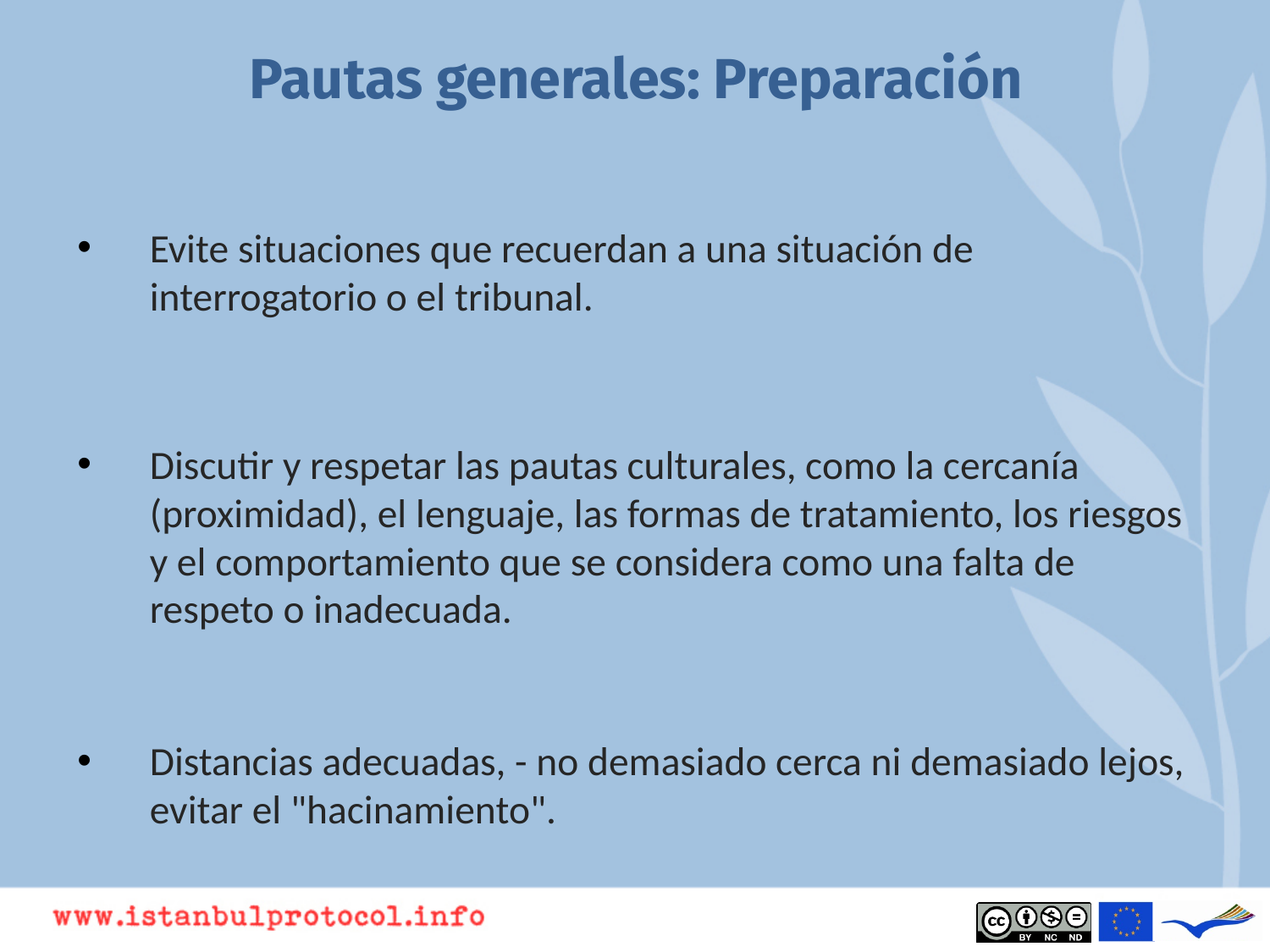

# Pautas generales: Preparación
Evite situaciones que recuerdan a una situación de interrogatorio o el tribunal.

Discutir y respetar las pautas culturales, como la cercanía (proximidad), el lenguaje, las formas de tratamiento, los riesgos y el comportamiento que se considera como una falta de respeto o inadecuada.
Distancias adecuadas, - no demasiado cerca ni demasiado lejos, evitar el "hacinamiento".